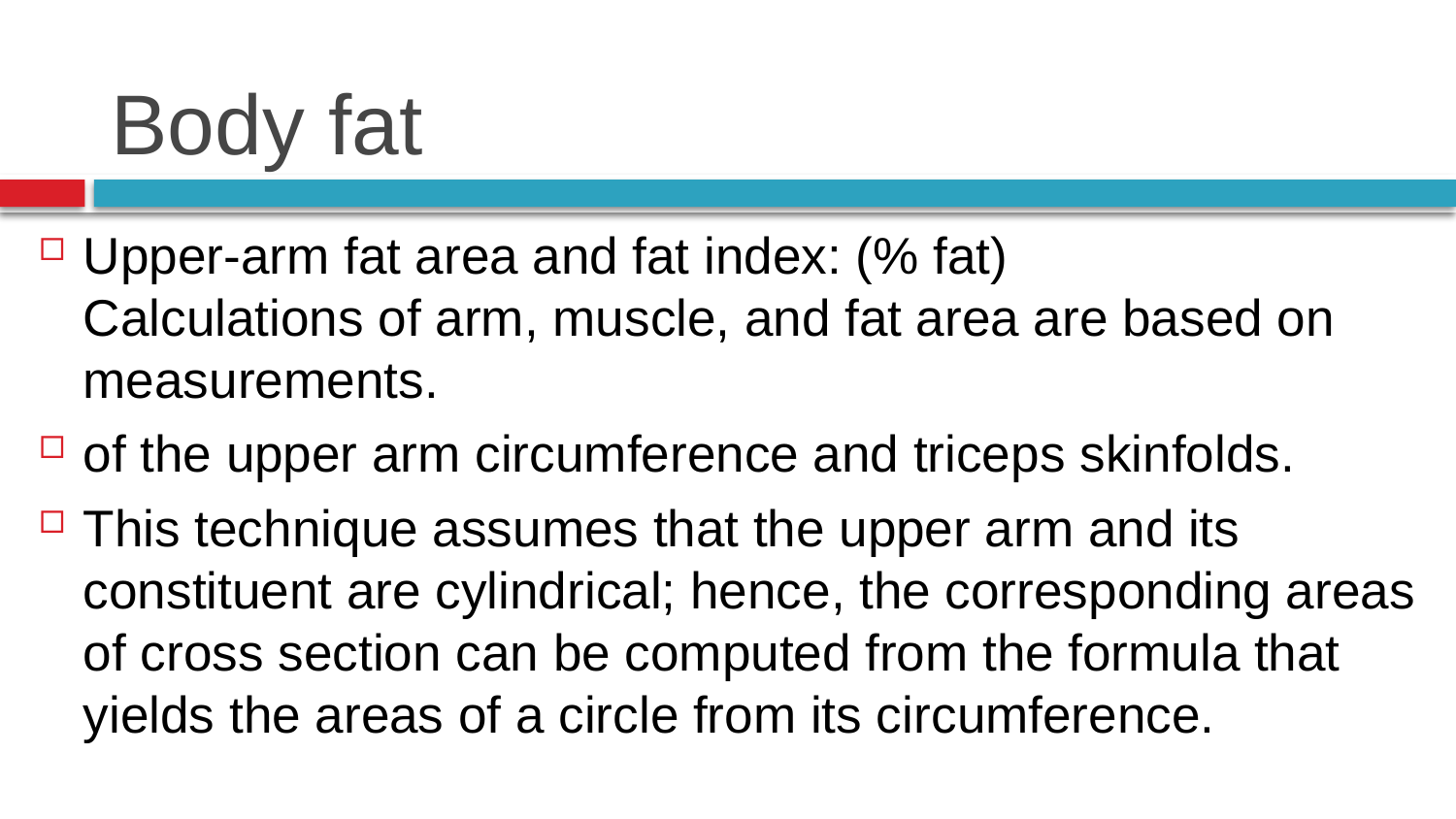

# Body fat
Upper-arm fat area and fat index: (% fat)
Calculations of arm, muscle, and fat area are based on measurements.
of the upper arm circumference and triceps skinfolds.
This technique assumes that the upper arm and its constituent are cylindrical; hence, the corresponding areas of cross section can be computed from the formula that yields the areas of a circle from its circumference.